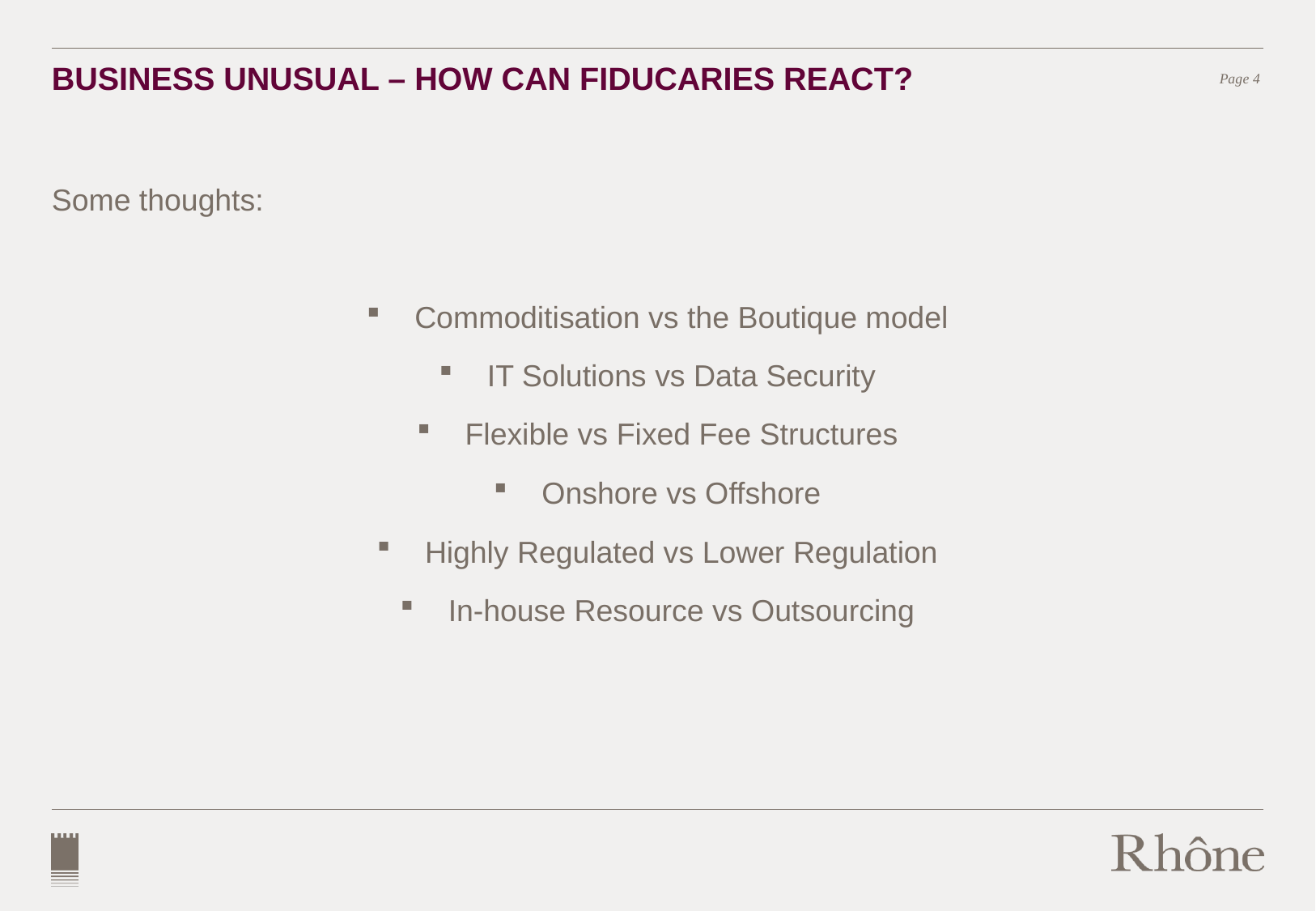

Page 4
# BUSINESS UNUSUAL – HOW CAN FIDUCARIES REACT?
Some thoughts:

Commoditisation vs the Boutique model
IT Solutions vs Data Security
Flexible vs Fixed Fee Structures
Onshore vs Offshore
Highly Regulated vs Lower Regulation
In-house Resource vs Outsourcing